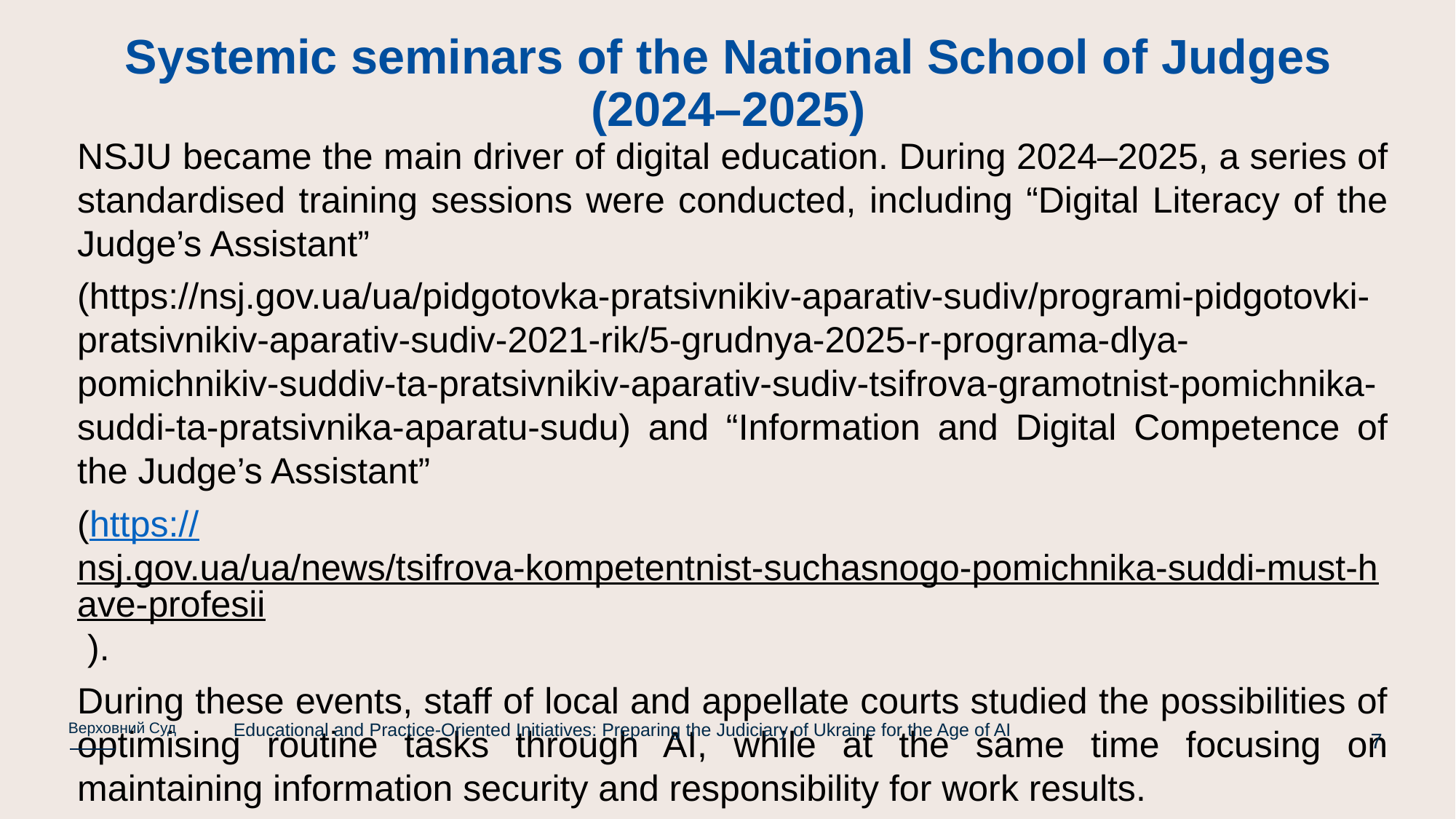

# Systemic seminars of the National School of Judges (2024–2025)
NSJU became the main driver of digital education. During 2024–2025, a series of standardised training sessions were conducted, including “Digital Literacy of the Judge’s Assistant”
(https://nsj.gov.ua/ua/pidgotovka-pratsivnikiv-aparativ-sudiv/programi-pidgotovki-pratsivnikiv-aparativ-sudiv-2021-rik/5-grudnya-2025-r-programa-dlya-pomichnikiv-suddiv-ta-pratsivnikiv-aparativ-sudiv-tsifrova-gramotnist-pomichnika-suddi-ta-pratsivnika-aparatu-sudu) and “Information and Digital Competence of the Judge’s Assistant”
(https://nsj.gov.ua/ua/news/tsifrova-kompetentnist-suchasnogo-pomichnika-suddi-must-have-profesii ).
During these events, staff of local and appellate courts studied the possibilities of optimising routine tasks through AI, while at the same time focusing on maintaining information security and responsibility for work results.
Educational and Practice-Oriented Initiatives: Preparing the Judiciary of Ukraine for the Age of AI
Верховний Суд
7